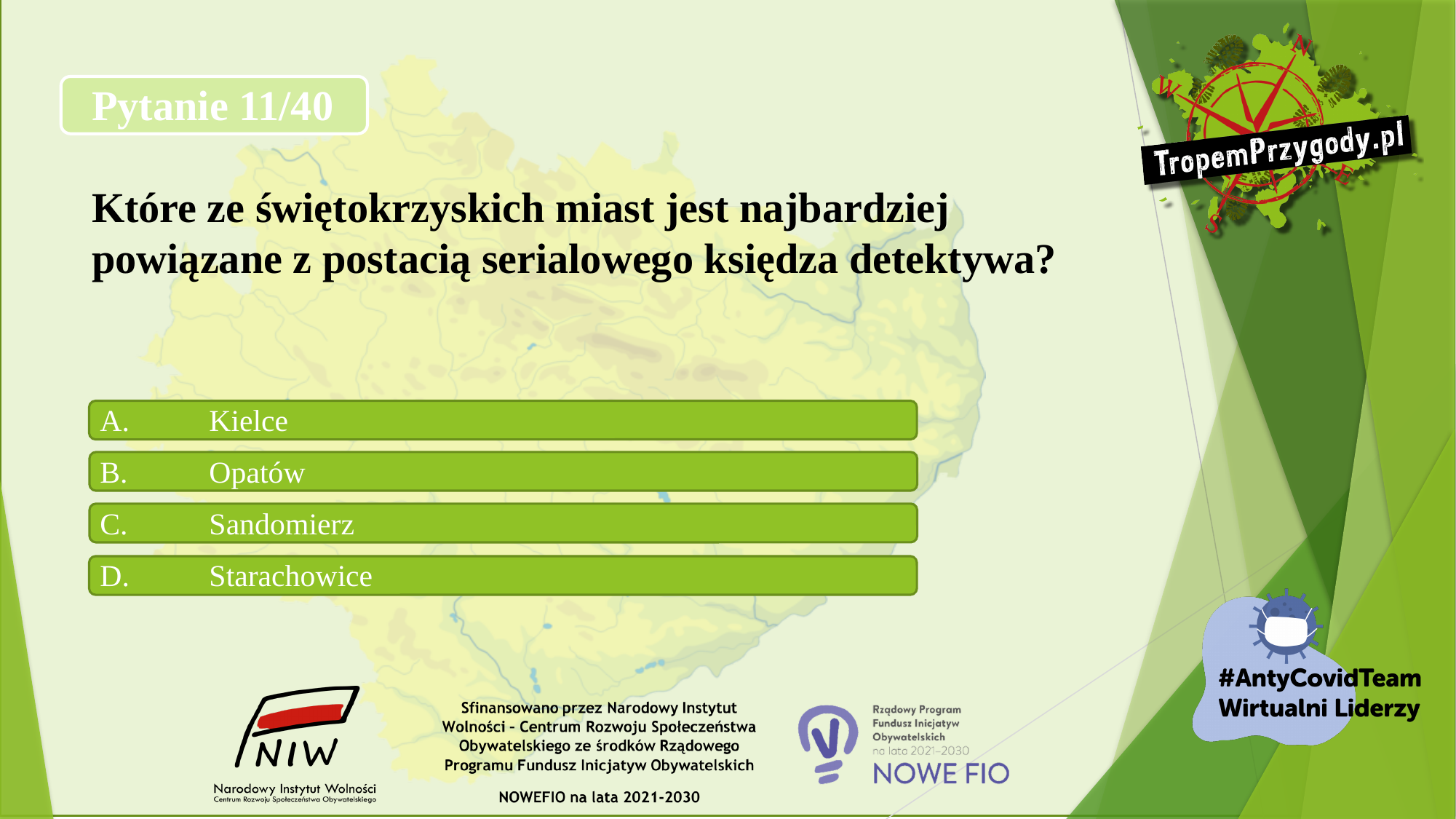

# Pytanie 11/40 Które ze świętokrzyskich miast jest najbardziej powiązane z postacią serialowego księdza detektywa?
A.	Kielce
B.	Opatów
C.	Sandomierz
D.	Starachowice